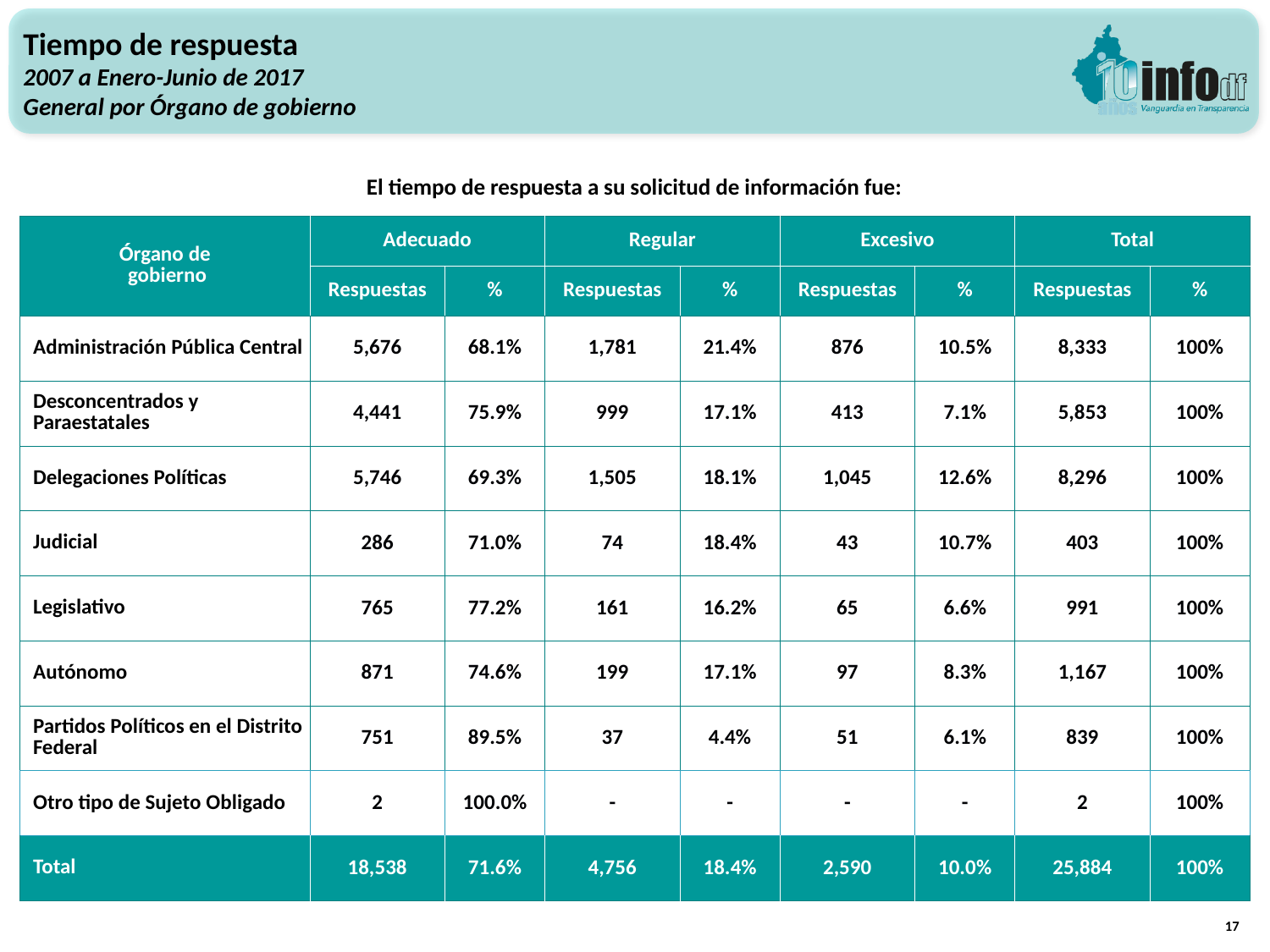

Tiempo de respuesta
2007 a Enero-Junio de 2017
General por Órgano de gobierno
El tiempo de respuesta a su solicitud de información fue:
| Órgano de gobierno | Adecuado |  | Regular |  | Excesivo |  | Total |  |
| --- | --- | --- | --- | --- | --- | --- | --- | --- |
|  | Respuestas | % | Respuestas | % | Respuestas | % | Respuestas | % |
| Administración Pública Central | 5,676 | 68.1% | 1,781 | 21.4% | 876 | 10.5% | 8,333 | 100% |
| Desconcentrados y Paraestatales | 4,441 | 75.9% | 999 | 17.1% | 413 | 7.1% | 5,853 | 100% |
| Delegaciones Políticas | 5,746 | 69.3% | 1,505 | 18.1% | 1,045 | 12.6% | 8,296 | 100% |
| Judicial | 286 | 71.0% | 74 | 18.4% | 43 | 10.7% | 403 | 100% |
| Legislativo | 765 | 77.2% | 161 | 16.2% | 65 | 6.6% | 991 | 100% |
| Autónomo | 871 | 74.6% | 199 | 17.1% | 97 | 8.3% | 1,167 | 100% |
| Partidos Políticos en el Distrito Federal | 751 | 89.5% | 37 | 4.4% | 51 | 6.1% | 839 | 100% |
| Otro tipo de Sujeto Obligado | 2 | 100.0% | - | - | - | - | 2 | 100% |
| Total | 18,538 | 71.6% | 4,756 | 18.4% | 2,590 | 10.0% | 25,884 | 100% |
17